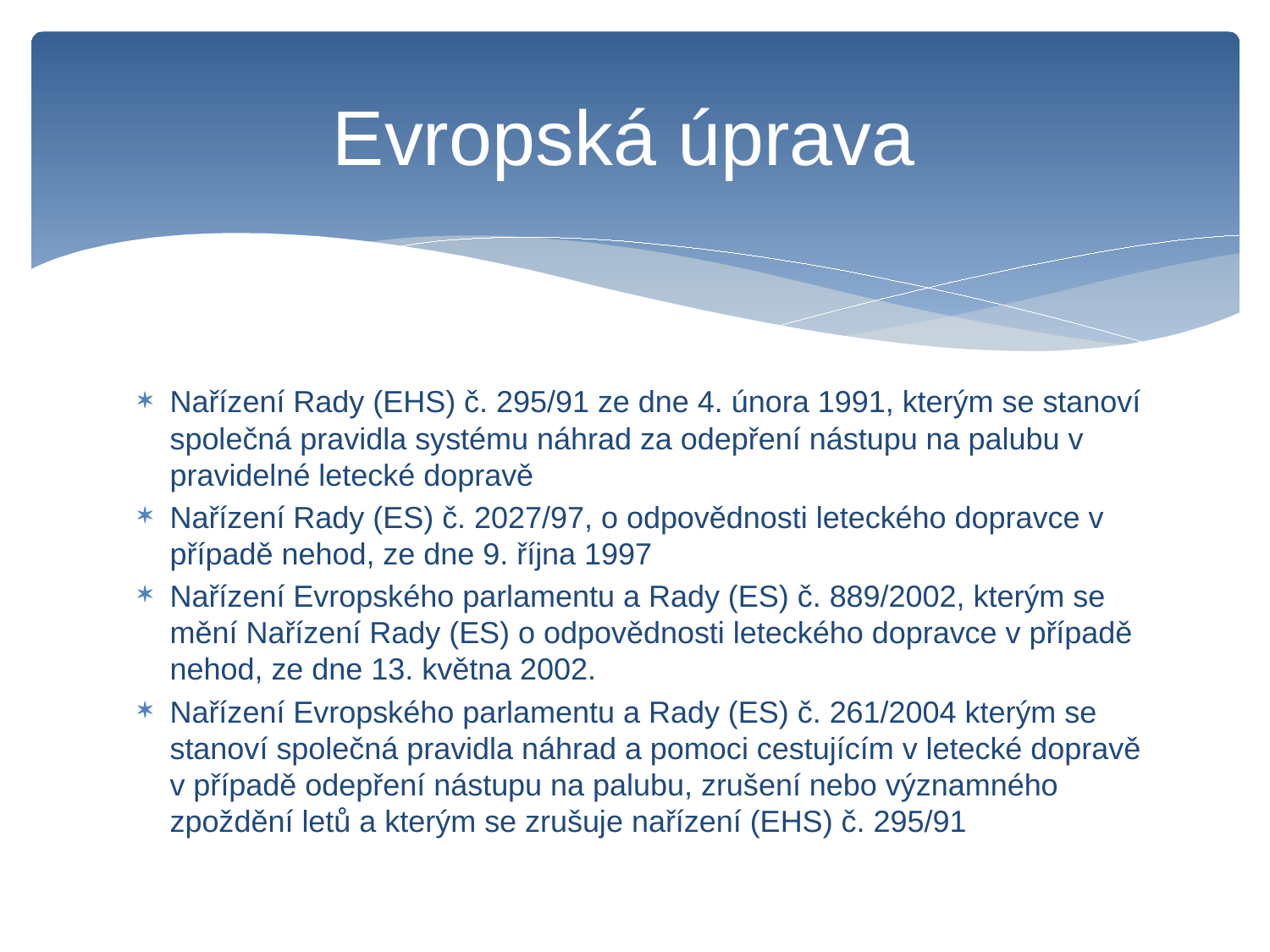

# Evropská úprava
Nařízení Rady (EHS) č. 295/91 ze dne 4. února 1991, kterým se stanoví společná pravidla systému náhrad za odepření nástupu na palubu v pravidelné letecké dopravě
Nařízení Rady (ES) č. 2027/97, o odpovědnosti leteckého dopravce v případě nehod, ze dne 9. října 1997
Nařízení Evropského parlamentu a Rady (ES) č. 889/2002, kterým se mění Nařízení Rady (ES) o odpovědnosti leteckého dopravce v případě nehod, ze dne 13. května 2002.
Nařízení Evropského parlamentu a Rady (ES) č. 261/2004 kterým se stanoví společná pravidla náhrad a pomoci cestujícím v letecké dopravě v případě odepření nástupu na palubu, zrušení nebo významného zpoždění letů a kterým se zrušuje nařízení (EHS) č. 295/91